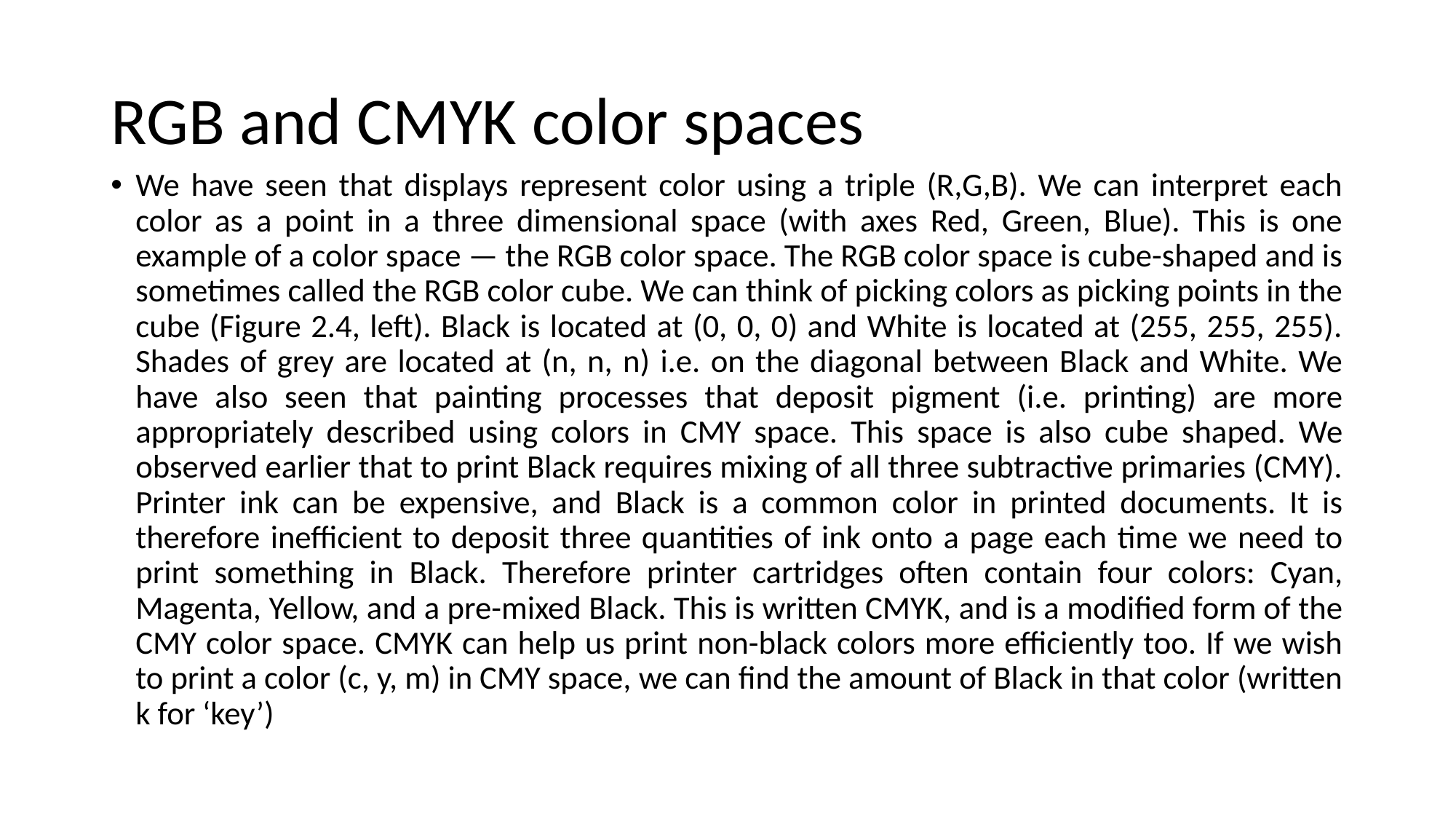

# RGB and CMYK color spaces
We have seen that displays represent color using a triple (R,G,B). We can interpret each color as a point in a three dimensional space (with axes Red, Green, Blue). This is one example of a color space — the RGB color space. The RGB color space is cube-shaped and is sometimes called the RGB color cube. We can think of picking colors as picking points in the cube (Figure 2.4, left). Black is located at (0, 0, 0) and White is located at (255, 255, 255). Shades of grey are located at (n, n, n) i.e. on the diagonal between Black and White. We have also seen that painting processes that deposit pigment (i.e. printing) are more appropriately described using colors in CMY space. This space is also cube shaped. We observed earlier that to print Black requires mixing of all three subtractive primaries (CMY). Printer ink can be expensive, and Black is a common color in printed documents. It is therefore inefficient to deposit three quantities of ink onto a page each time we need to print something in Black. Therefore printer cartridges often contain four colors: Cyan, Magenta, Yellow, and a pre-mixed Black. This is written CMYK, and is a modified form of the CMY color space. CMYK can help us print non-black colors more efficiently too. If we wish to print a color (c, y, m) in CMY space, we can find the amount of Black in that color (written k for ‘key’)